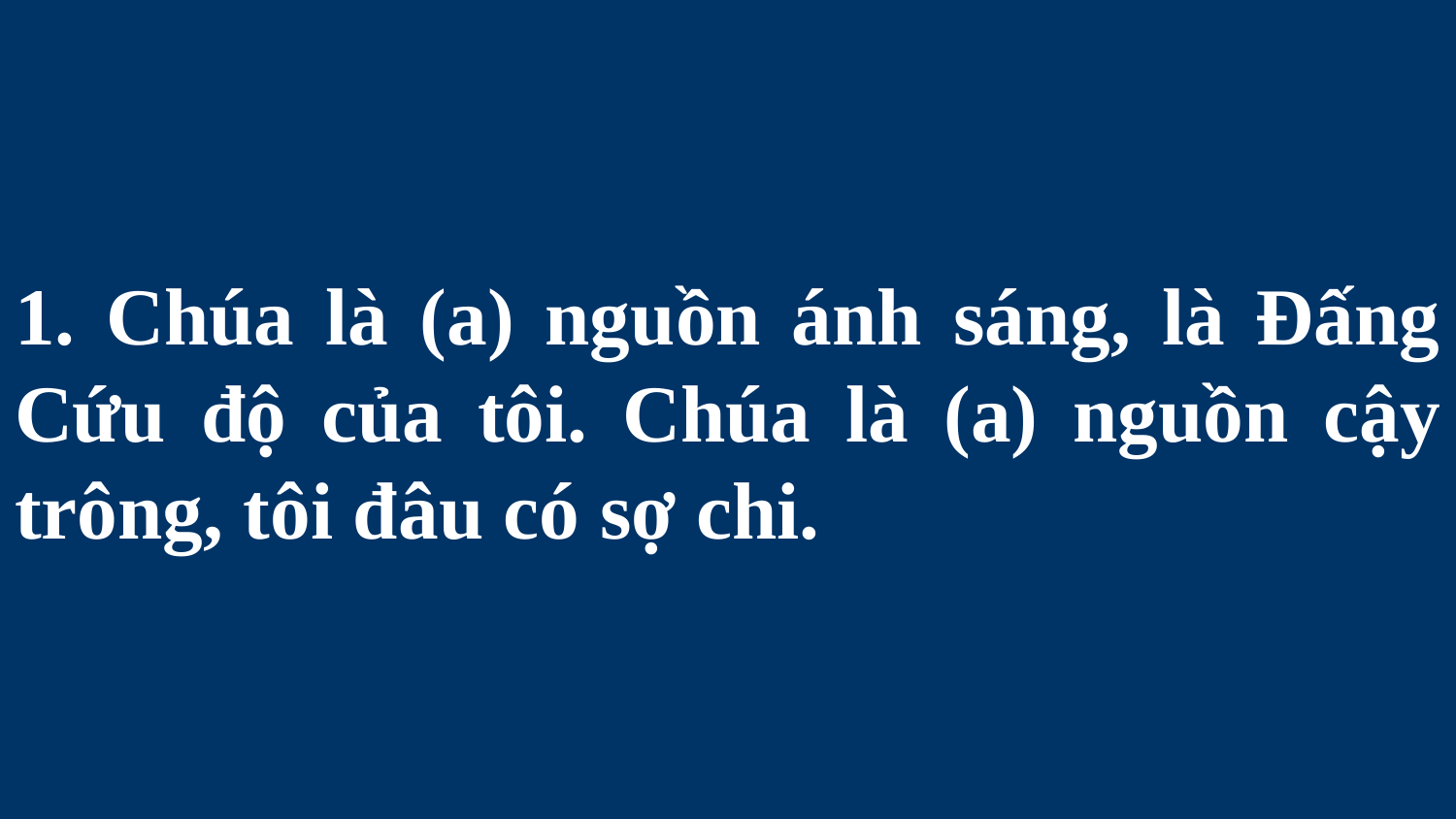

# 1. Chúa là (a) nguồn ánh sáng, là Đấng Cứu độ của tôi. Chúa là (a) nguồn cậy trông, tôi đâu có sợ chi.